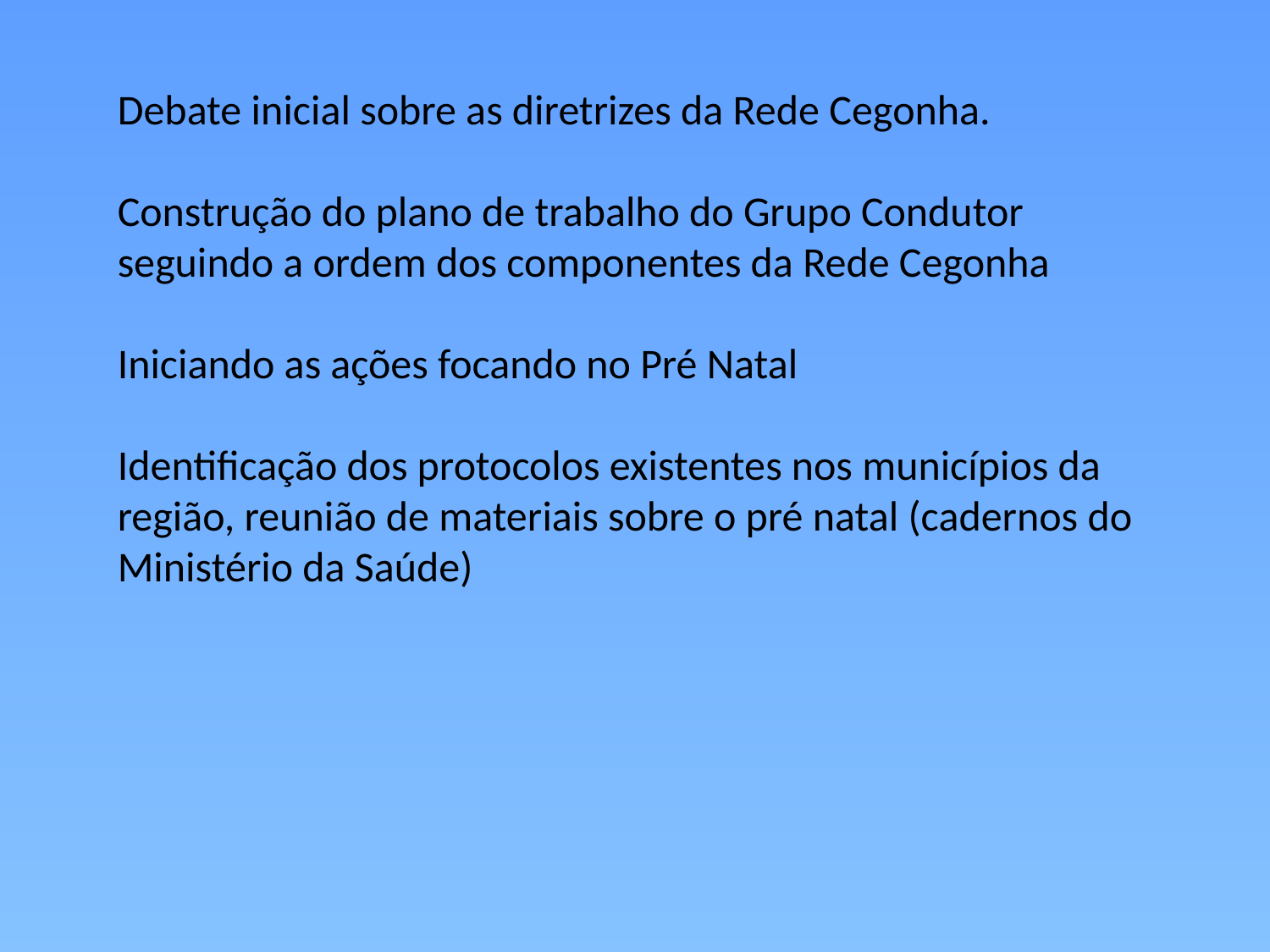

Debate inicial sobre as diretrizes da Rede Cegonha.

Construção do plano de trabalho do Grupo Condutor seguindo a ordem dos componentes da Rede Cegonha

Iniciando as ações focando no Pré Natal

Identificação dos protocolos existentes nos municípios da região, reunião de materiais sobre o pré natal (cadernos do Ministério da Saúde)